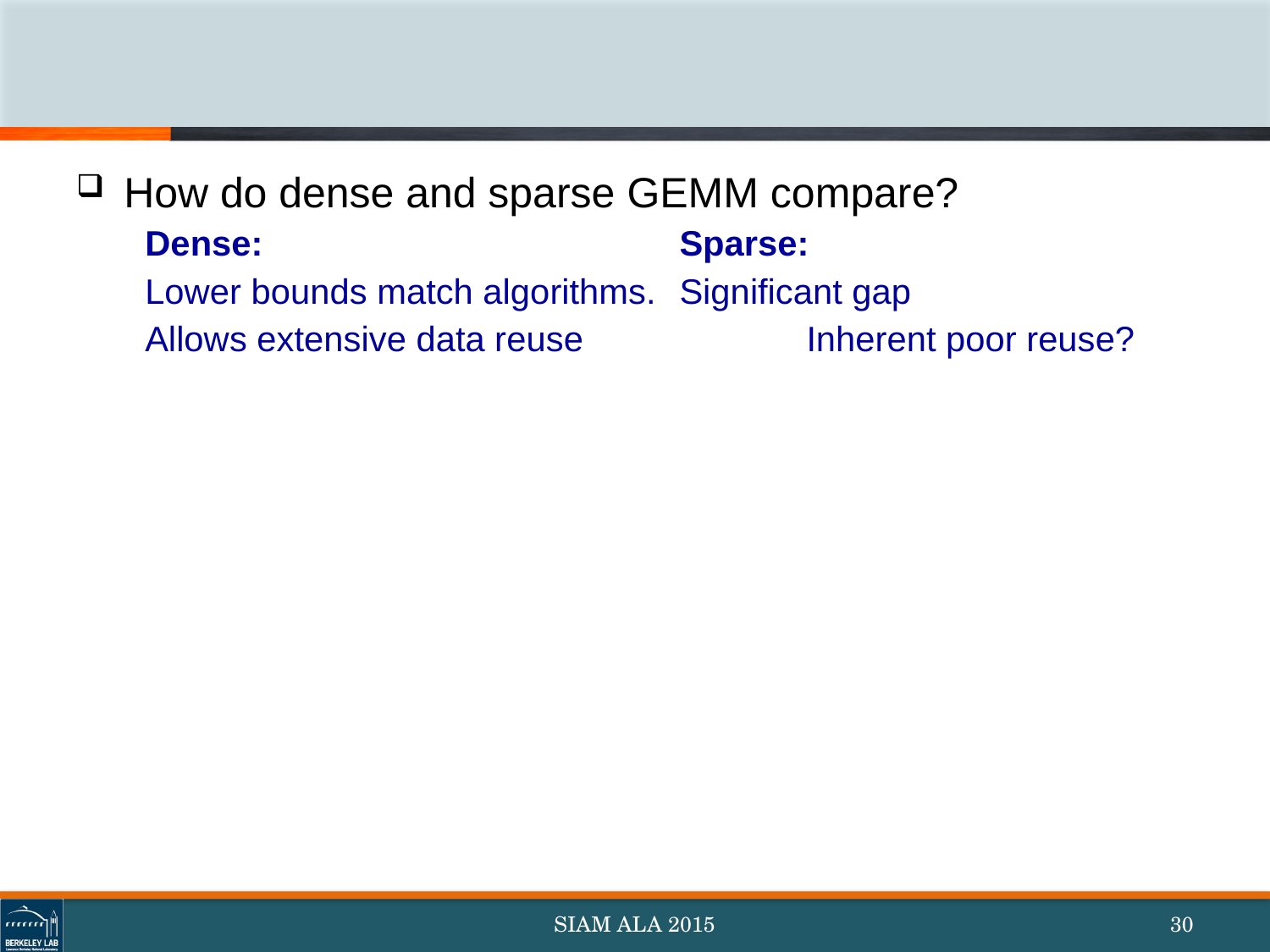

#
How do dense and sparse GEMM compare?
Dense: 				Sparse:
Lower bounds match algorithms.	Significant gap
Allows extensive data reuse		Inherent poor reuse?

SIAM ALA 2015
30